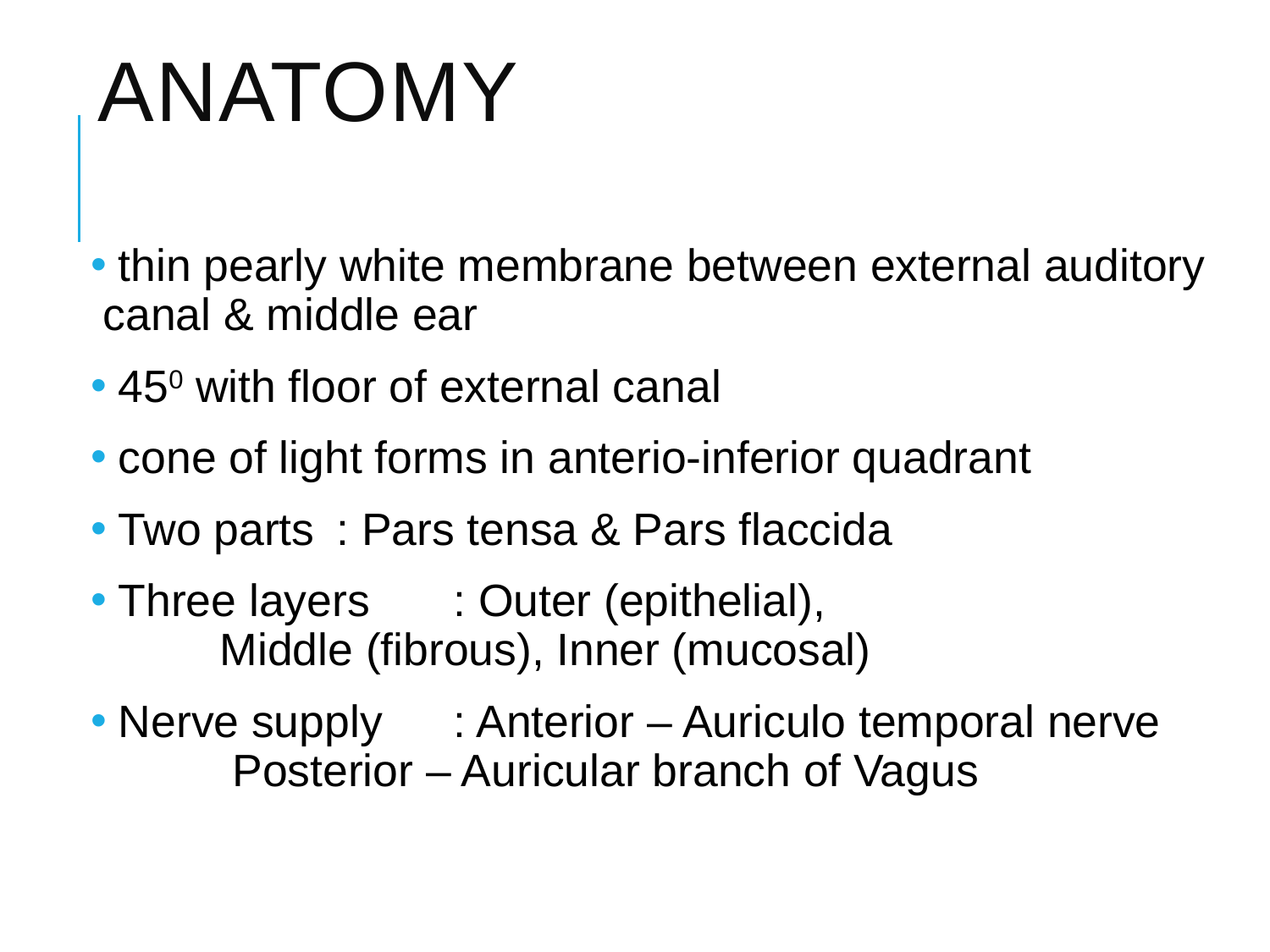

# ANATOMY
 thin pearly white membrane between external auditory canal & middle ear
 450 with floor of external canal
 cone of light forms in anterio-inferior quadrant
 Two parts		: Pars tensa & Pars flaccida
 Three layers	: Outer (epithelial),
 				Middle (fibrous), Inner (mucosal)
 Nerve supply	: Anterior – Auriculo temporal nerve
 			 Posterior – Auricular branch of Vagus